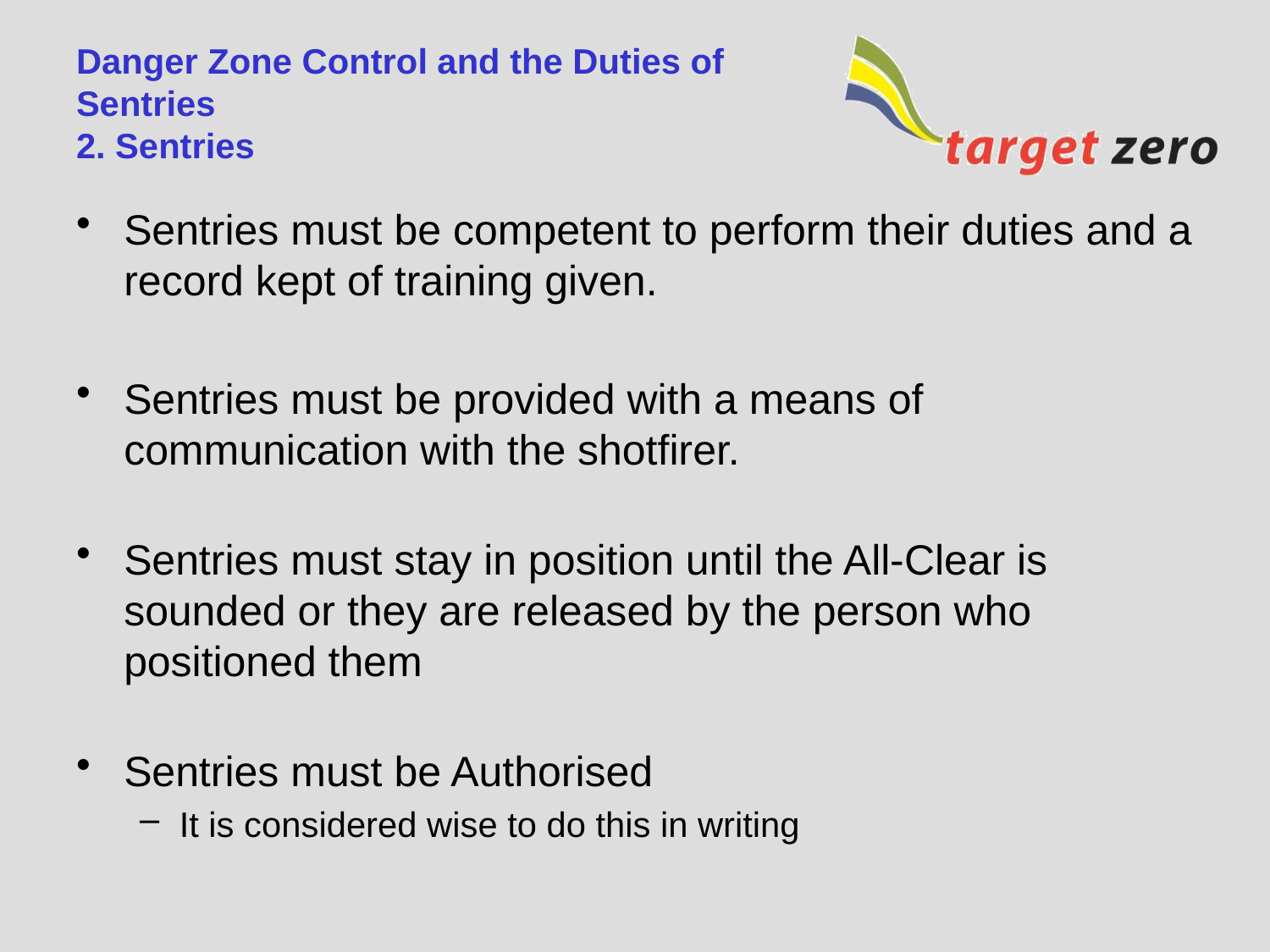

# Danger Zone Control and the Duties of Sentries 2. Sentries
Sentries must be competent to perform their duties and a record kept of training given.

Sentries must be provided with a means of communication with the shotfirer.
Sentries must stay in position until the All-Clear is sounded or they are released by the person who positioned them
Sentries must be Authorised
It is considered wise to do this in writing